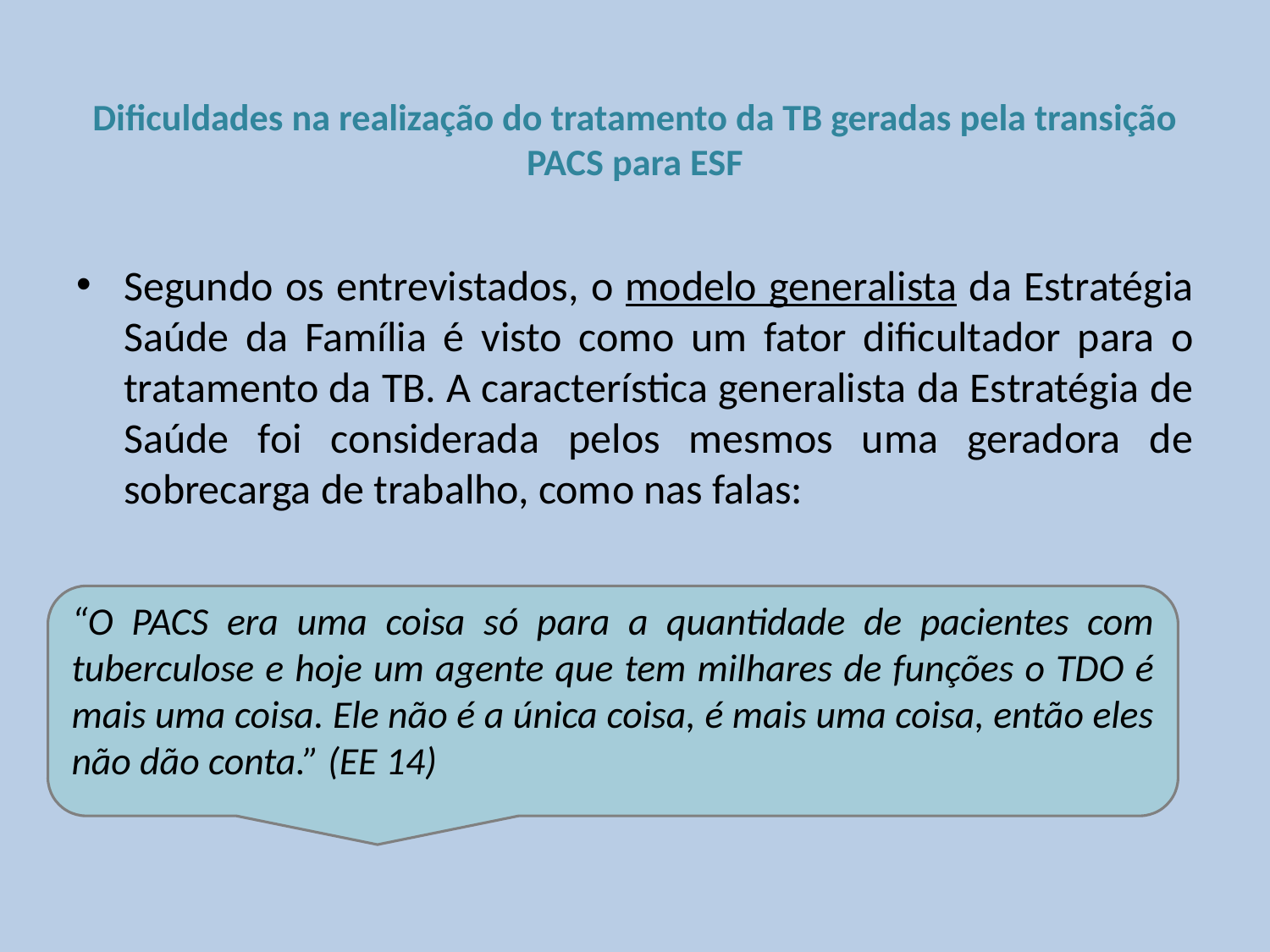

# Dificuldades na realização do tratamento da TB geradas pela transição PACS para ESF
Segundo os entrevistados, o modelo generalista da Estratégia Saúde da Família é visto como um fator dificultador para o tratamento da TB. A característica generalista da Estratégia de Saúde foi considerada pelos mesmos uma geradora de sobrecarga de trabalho, como nas falas:

“O PACS era uma coisa só para a quantidade de pacientes com tuberculose e hoje um agente que tem milhares de funções o TDO é mais uma coisa. Ele não é a única coisa, é mais uma coisa, então eles não dão conta.” (EE 14)